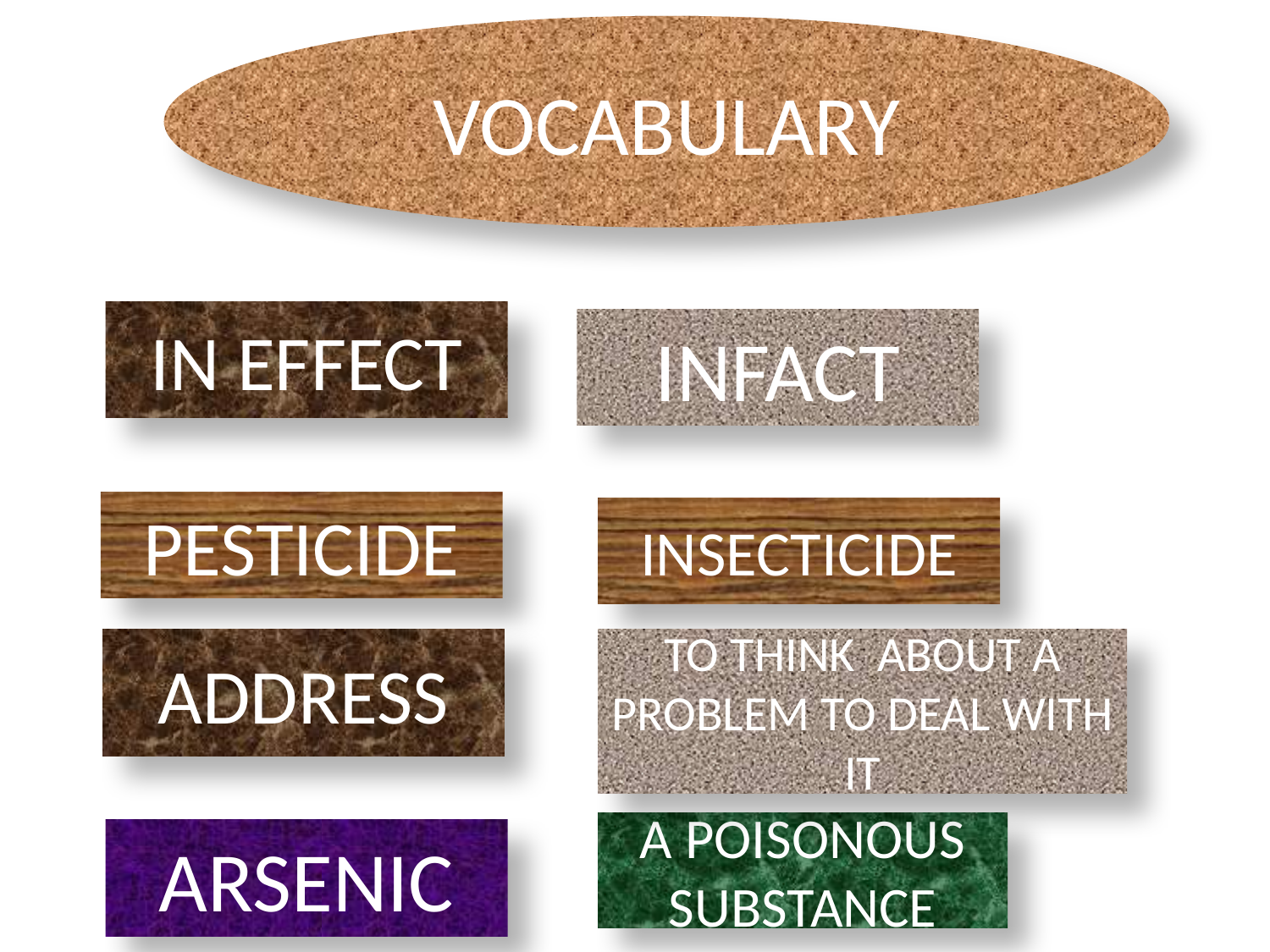

VOCABULARY
IN EFFECT
INFACT
PESTICIDE
INSECTICIDE
ADDRESS
TO THINK  ABOUT A PROBLEM TO DEAL WITH IT
A POISONOUS SUBSTANCE
ARSENIC